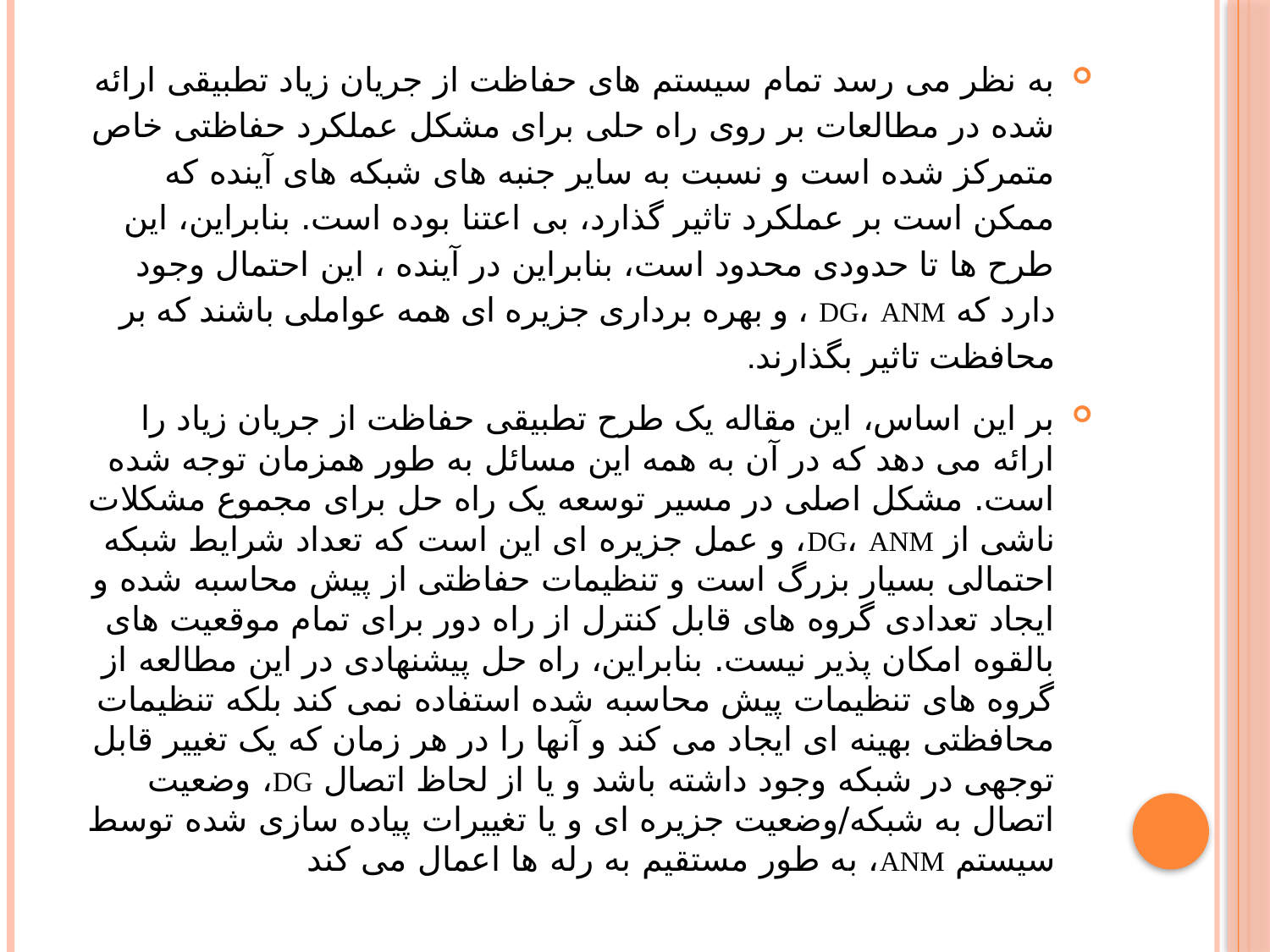

به نظر می رسد تمام سیستم های حفاظت از جریان زیاد تطبیقی ​​ارائه شده در مطالعات بر روی راه حلی برای مشکل عملکرد حفاظتی خاص متمرکز شده است و نسبت به سایر جنبه های شبکه های آینده که ممکن است بر عملکرد تاثیر گذارد، بی اعتنا بوده است. بنابراین، این طرح ها تا حدودی محدود است، بنابراین در آینده ، این احتمال وجود دارد که DG، ANM ، و بهره برداری جزیره ای همه عواملی باشند که بر محافظت تاثیر بگذارند.
بر این اساس، این مقاله یک طرح تطبیقی حفاظت از جریان زیاد را ارائه می دهد که در آن به همه این مسائل به طور همزمان توجه شده است. مشکل اصلی در مسیر توسعه یک راه حل برای مجموع مشکلات ناشی از DG، ANM، و عمل جزیره ای این است که تعداد شرایط شبکه احتمالی بسیار بزرگ است و تنظیمات حفاظتی از پیش محاسبه شده و ایجاد تعدادی گروه های قابل کنترل از راه دور برای تمام موقعیت های بالقوه امکان پذیر نیست. بنابراین، راه حل پیشنهادی در این مطالعه از گروه های تنظیمات پیش محاسبه شده استفاده نمی کند بلکه تنظیمات محافظتی بهینه ای ایجاد می کند و آنها را در هر زمان که یک تغییر قابل توجهی در شبکه وجود داشته باشد و یا از لحاظ اتصال DG، وضعیت اتصال به شبکه/وضعیت جزیره ای و یا تغییرات پیاده سازی شده توسط سیستم ANM، به طور مستقیم به رله ها اعمال می کند